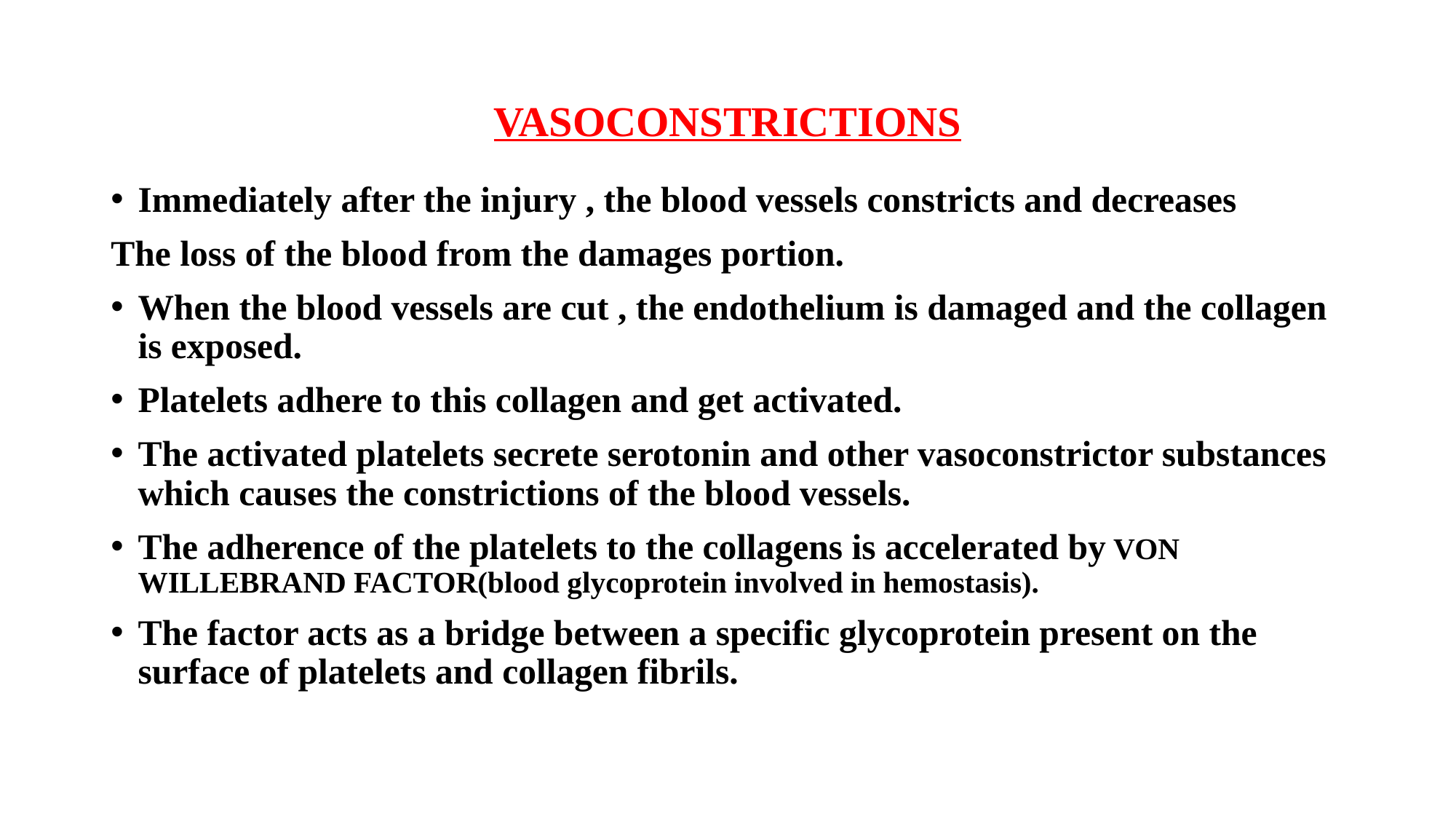

# VASOCONSTRICTIONS
Immediately after the injury , the blood vessels constricts and decreases
The loss of the blood from the damages portion.
When the blood vessels are cut , the endothelium is damaged and the collagen is exposed.
Platelets adhere to this collagen and get activated.
The activated platelets secrete serotonin and other vasoconstrictor substances which causes the constrictions of the blood vessels.
The adherence of the platelets to the collagens is accelerated by VON WILLEBRAND FACTOR(blood glycoprotein involved in hemostasis).
The factor acts as a bridge between a specific glycoprotein present on the surface of platelets and collagen fibrils.